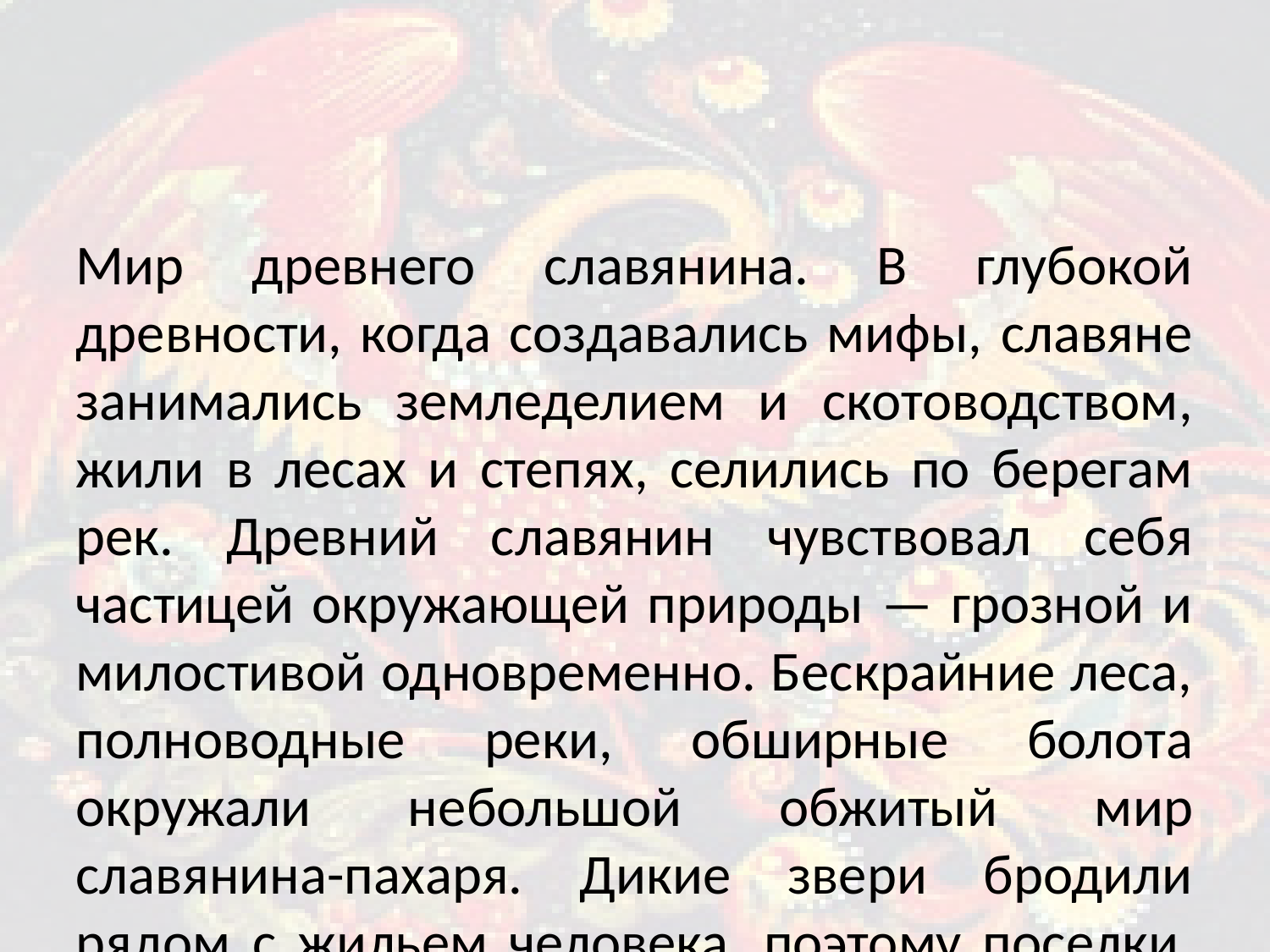

Мир древнего славянина. В глубокой древности, когда создавались мифы, славяне занимались земледелием и скотоводством, жили в лесах и степях, селились по берегам рек. Древний славянин чувствовал себя частицей окружающей природы — грозной и милостивой одновременно. Бескрайние леса, полноводные реки, обширные болота окружали небольшой обжитый мир славянина-пахаря. Дикие звери бродили рядом с жильем человека, поэтому поселки, поля и пастбища приходилось огораживать. Природа могла одарить земледельца хорошей погодой, а значит, и урожаем, но могла наказать засухой или заморозками. Из-за суровых природных условий славянам приходилось труднее, чем народам Средиземноморья. К тому же поблизости жили степные кочевники, которые часто беспокоили славян своими набегами.